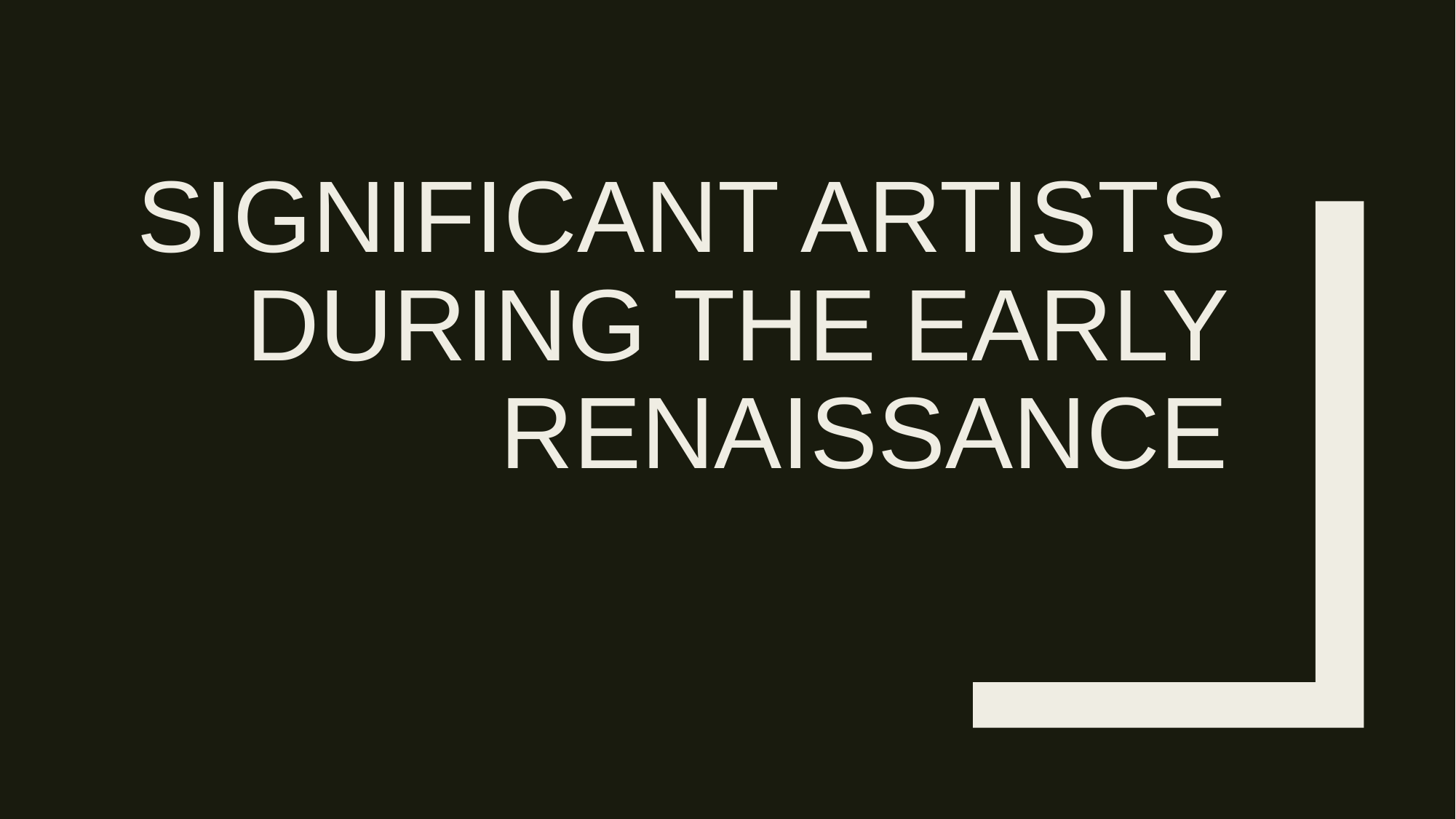

# Significant artists during the early renaissance